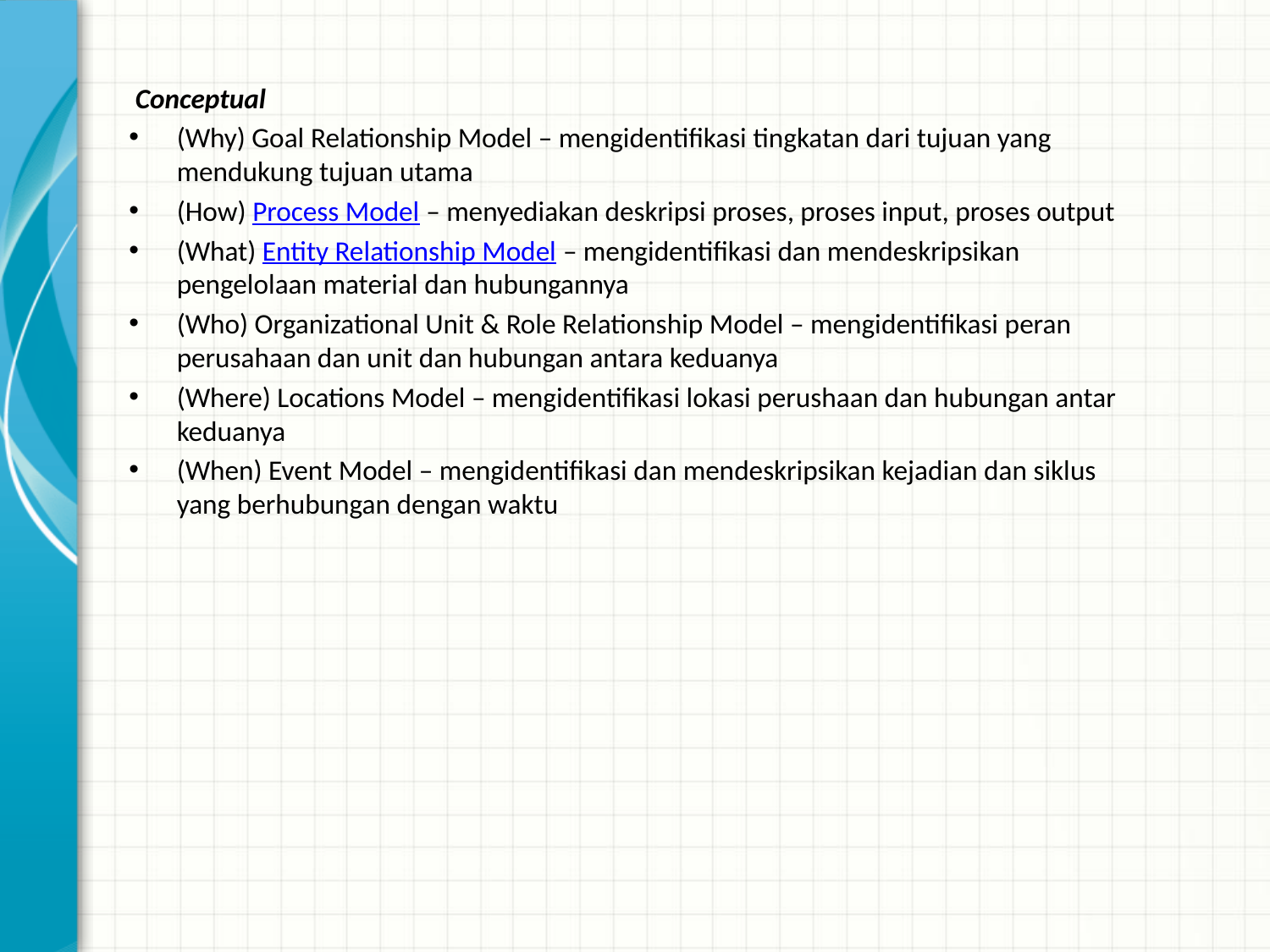

Conceptual
(Why) Goal Relationship Model – mengidentifikasi tingkatan dari tujuan yang mendukung tujuan utama
(How) Process Model – menyediakan deskripsi proses, proses input, proses output
(What) Entity Relationship Model – mengidentifikasi dan mendeskripsikan pengelolaan material dan hubungannya
(Who) Organizational Unit & Role Relationship Model – mengidentifikasi peran perusahaan dan unit dan hubungan antara keduanya
(Where) Locations Model – mengidentifikasi lokasi perushaan dan hubungan antar keduanya
(When) Event Model – mengidentifikasi dan mendeskripsikan kejadian dan siklus yang berhubungan dengan waktu